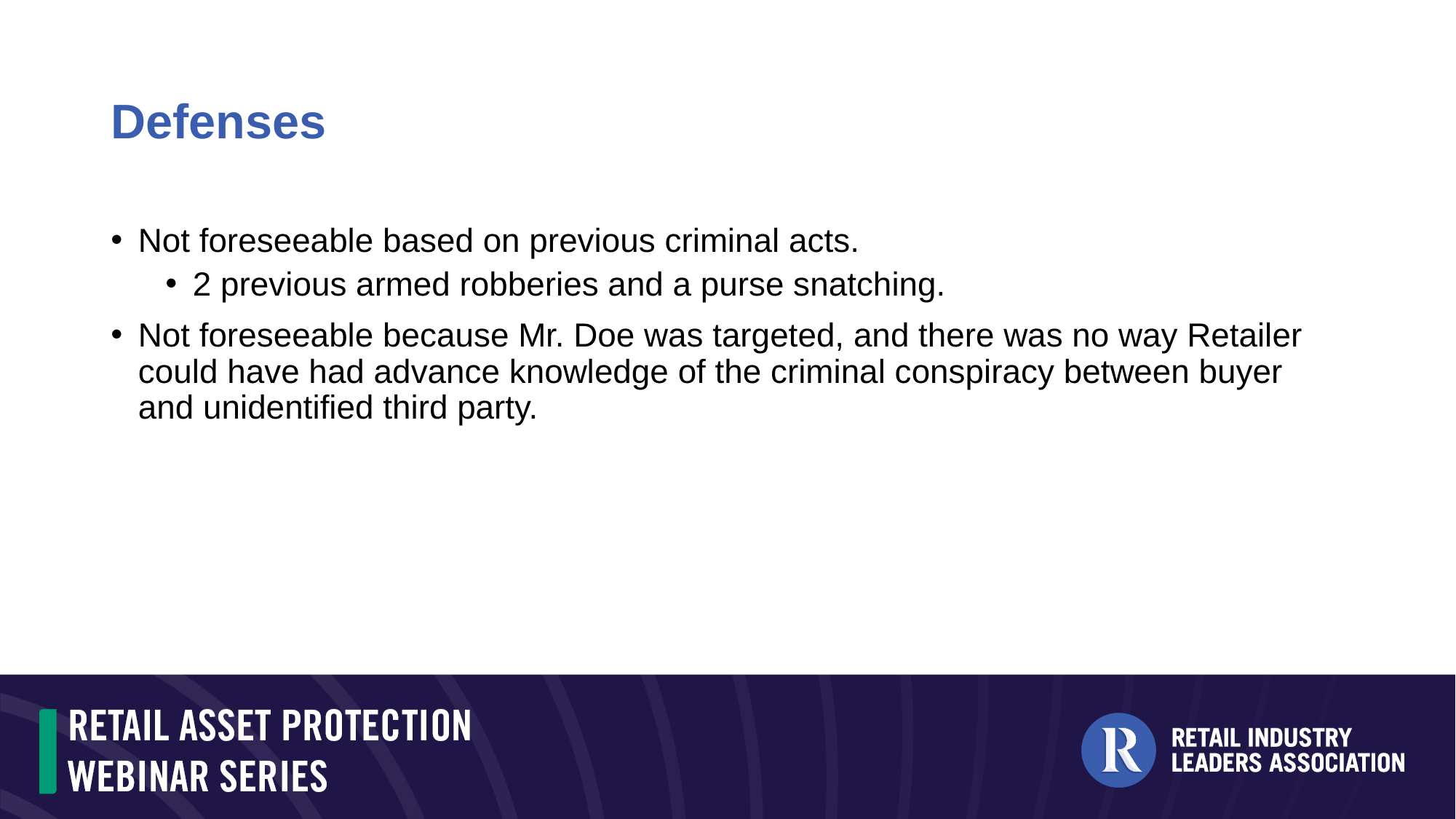

# Defenses
Not foreseeable based on previous criminal acts.
2 previous armed robberies and a purse snatching.
Not foreseeable because Mr. Doe was targeted, and there was no way Retailer could have had advance knowledge of the criminal conspiracy between buyer and unidentified third party.